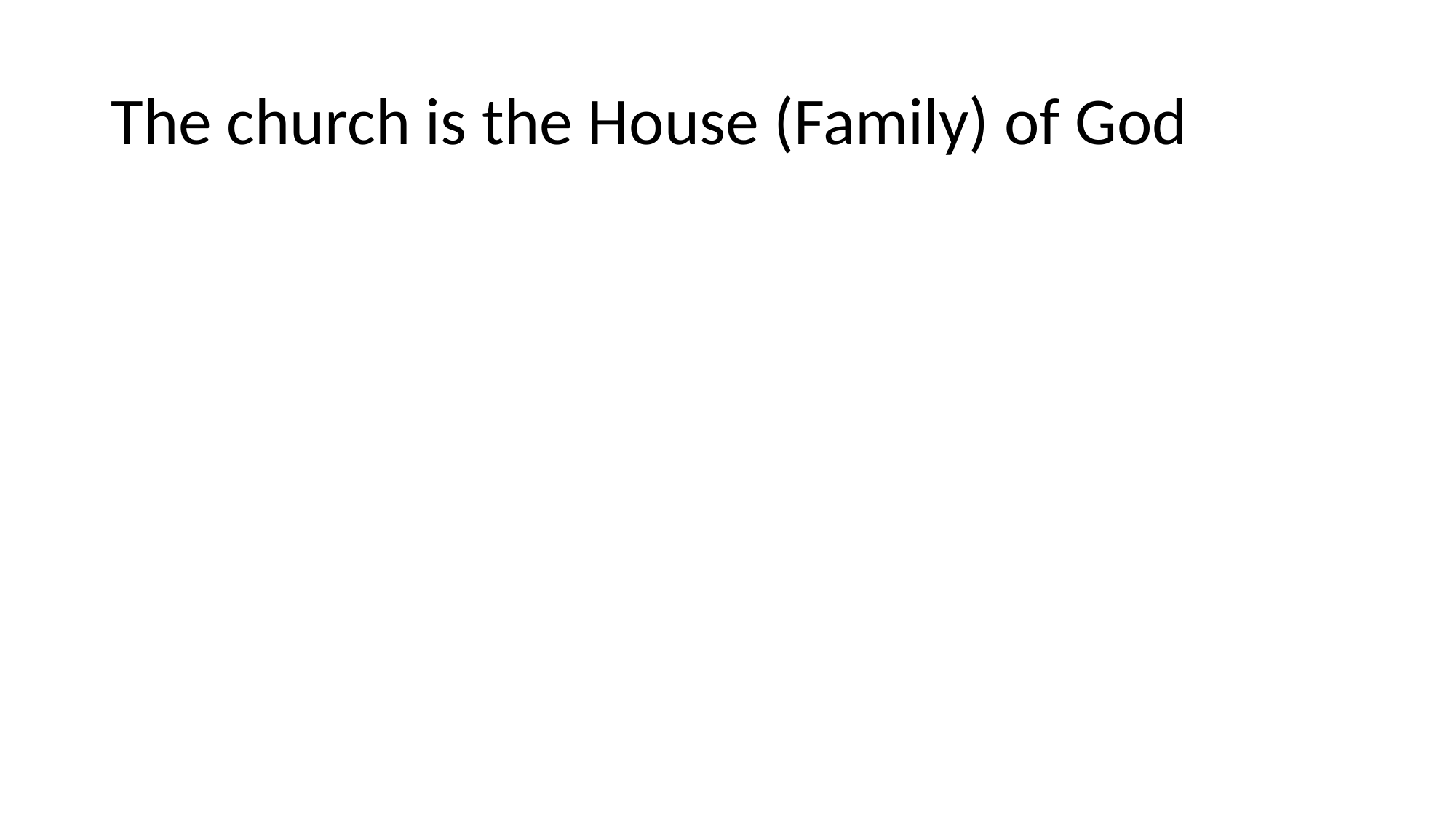

# The church is the House (Family) of God